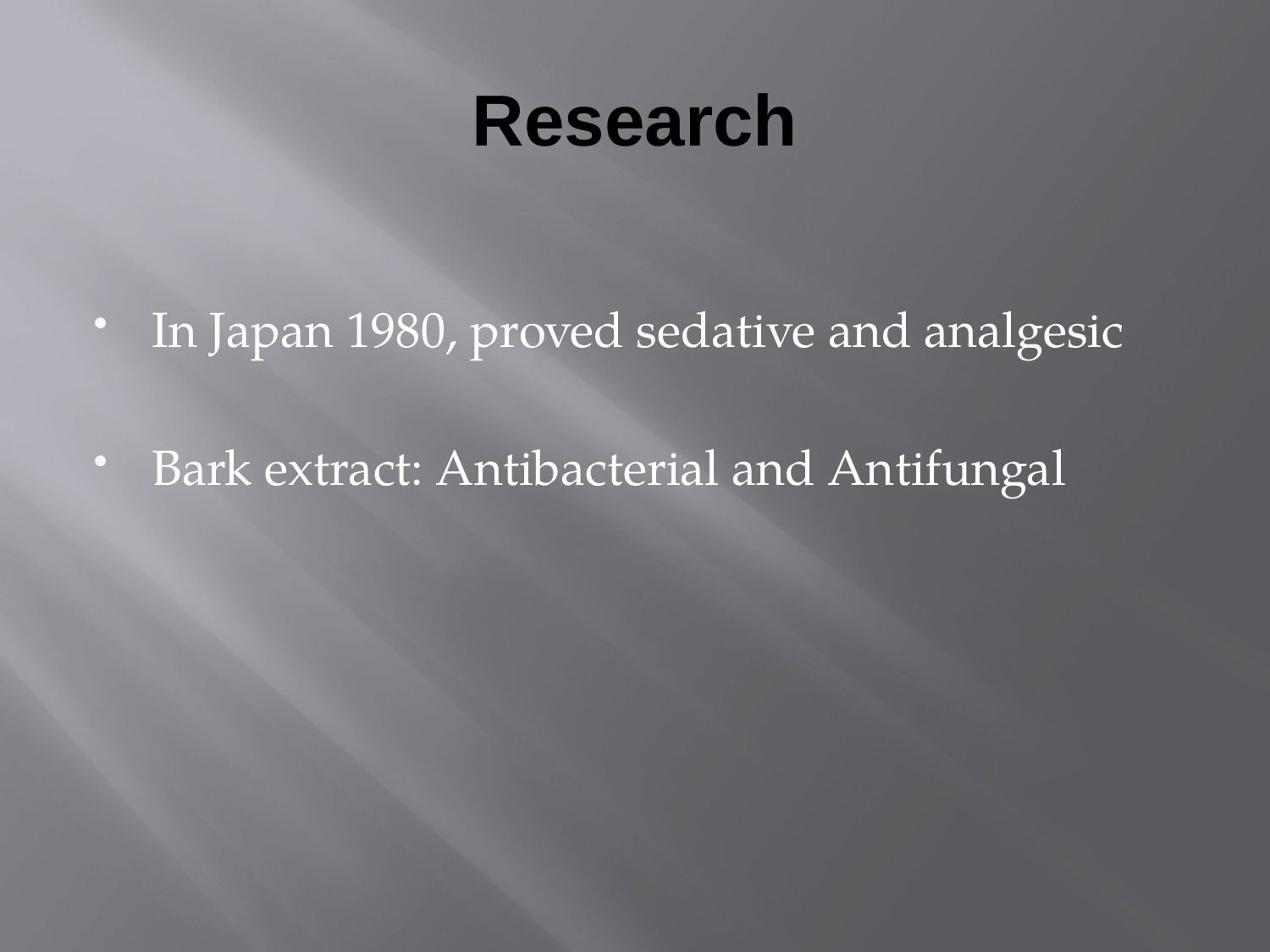

# Research

In Japan 1980, proved sedative and analgesic

Bark extract: Antibacterial and Antifungal